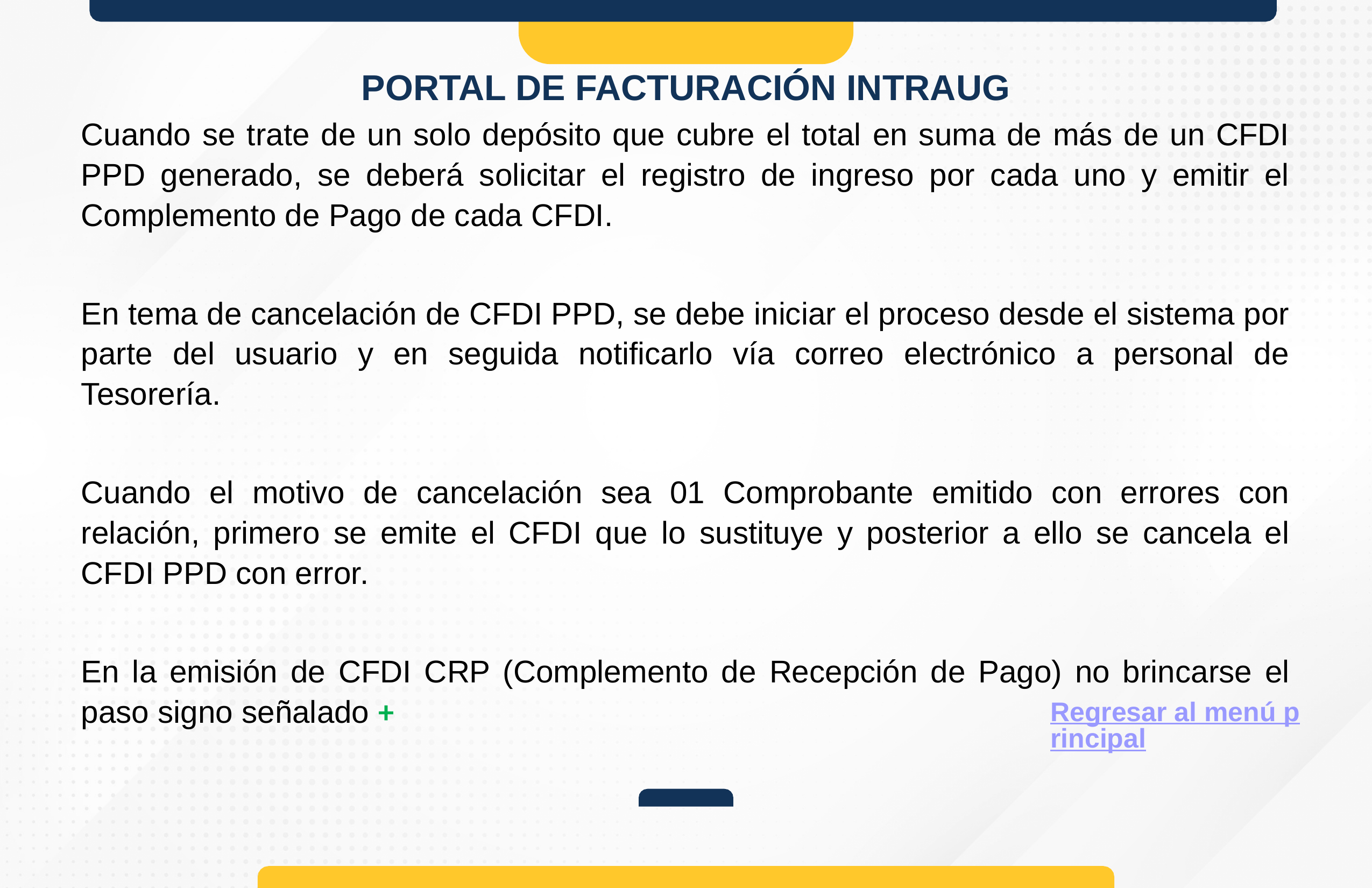

# PORTAL DE FACTURACIÓN INTRAUG
Cuando se trate de un solo depósito que cubre el total en suma de más de un CFDI PPD generado, se deberá solicitar el registro de ingreso por cada uno y emitir el Complemento de Pago de cada CFDI.

En tema de cancelación de CFDI PPD, se debe iniciar el proceso desde el sistema por parte del usuario y en seguida notificarlo vía correo electrónico a personal de Tesorería.

Cuando el motivo de cancelación sea 01 Comprobante emitido con errores con relación, primero se emite el CFDI que lo sustituye y posterior a ello se cancela el CFDI PPD con error.

En la emisión de CFDI CRP (Complemento de Recepción de Pago) no brincarse el paso signo señalado +

Regresar al menú principal